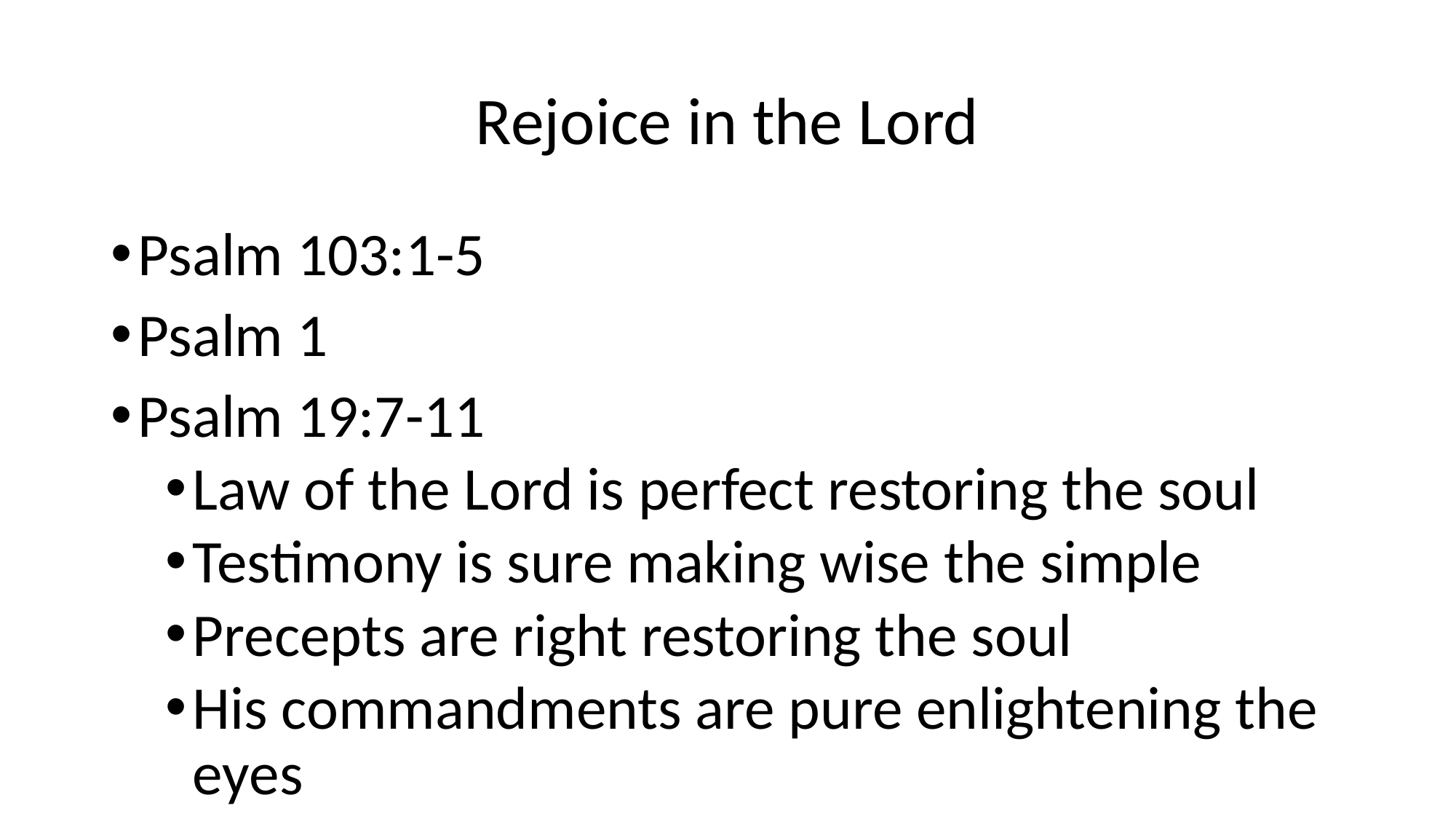

# Rejoice in the Lord
Psalm 103:1-5
Psalm 1
Psalm 19:7-11
Law of the Lord is perfect restoring the soul
Testimony is sure making wise the simple
Precepts are right restoring the soul
His commandments are pure enlightening the eyes